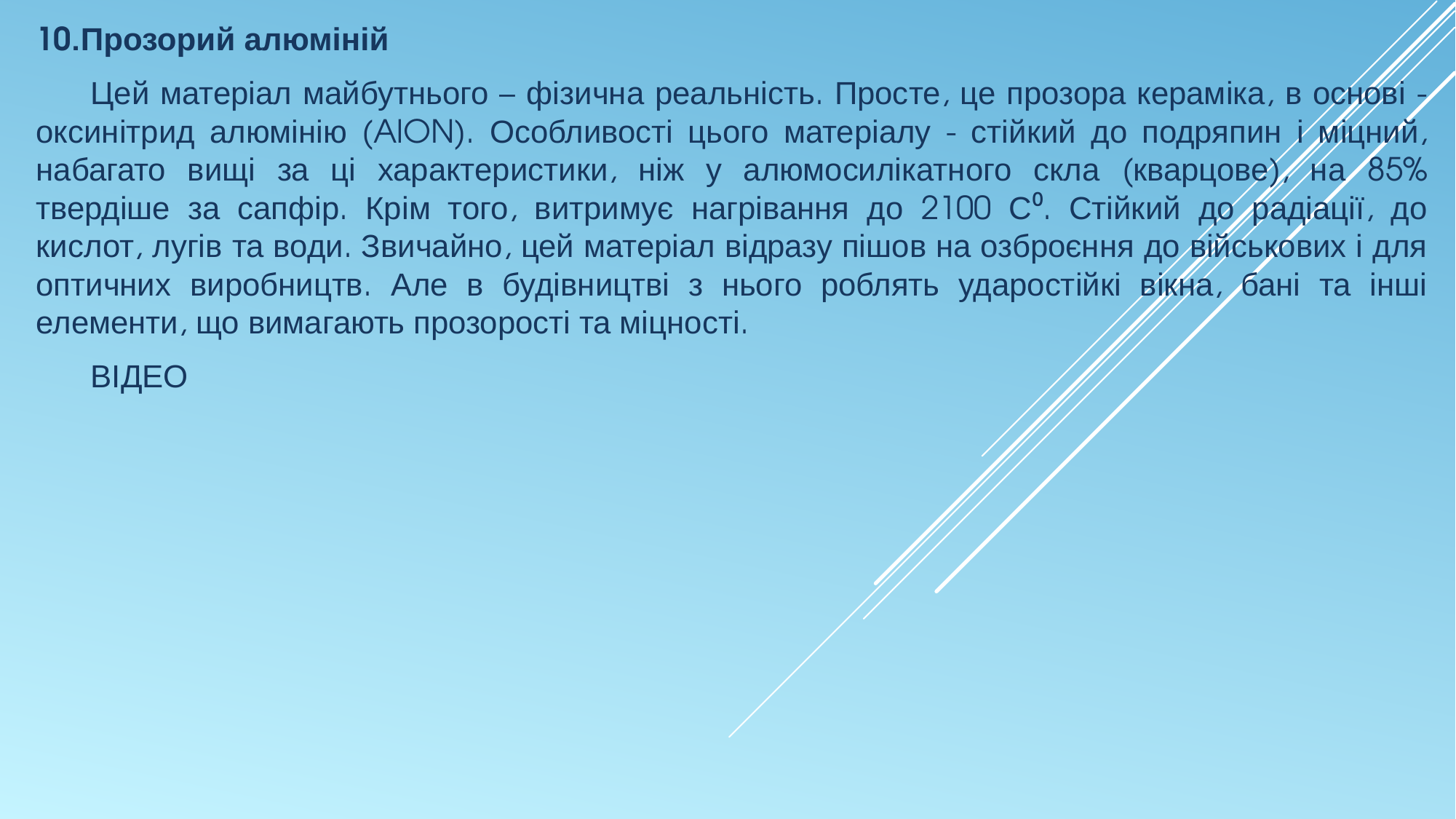

10.Прозорий алюміній
Цей матеріал майбутнього – фізична реальність. Просте, це прозора кераміка, в основі - оксинітрид алюмінію (AlON). Особливості цього матеріалу - стійкий до подряпин і міцний, набагато вищі за ці характеристики, ніж у алюмосилікатного скла (кварцове), на 85% твердіше за сапфір. Крім того, витримує нагрівання до 2100 С⁰. Стійкий до радіації, до кислот, лугів та води. Звичайно, цей матеріал відразу пішов на озброєння до військових і для оптичних виробництв. Але в будівництві з нього роблять ударостійкі вікна, бані та інші елементи, що вимагають прозорості та міцності.
ВІДЕО